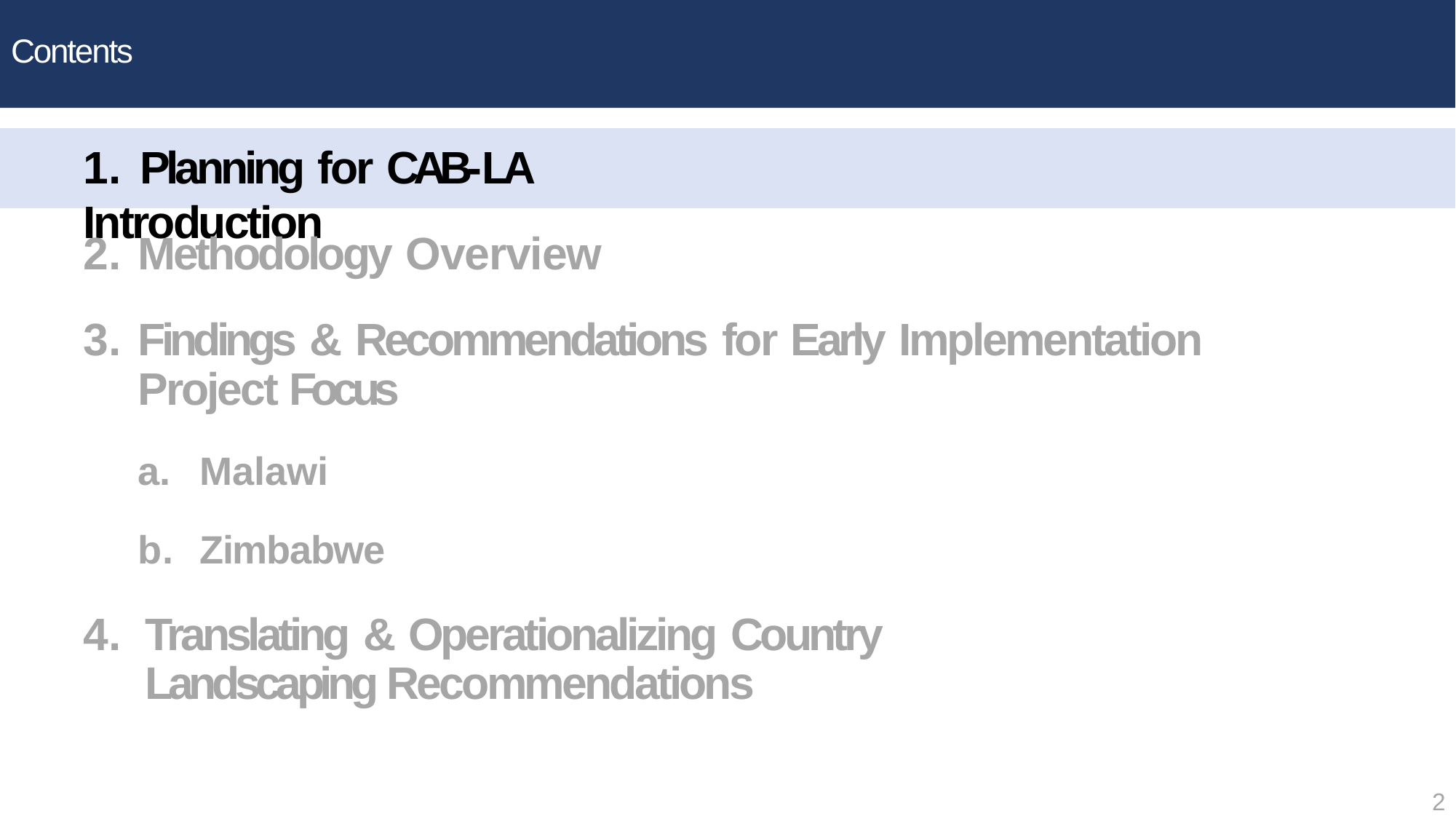

Contents

# 1.	Planning for CAB-LA Introduction
Methodology Overview
Findings & Recommendations for Early Implementation Project Focus
Malawi
Zimbabwe

Translating & Operationalizing Country Landscaping Recommendations
2